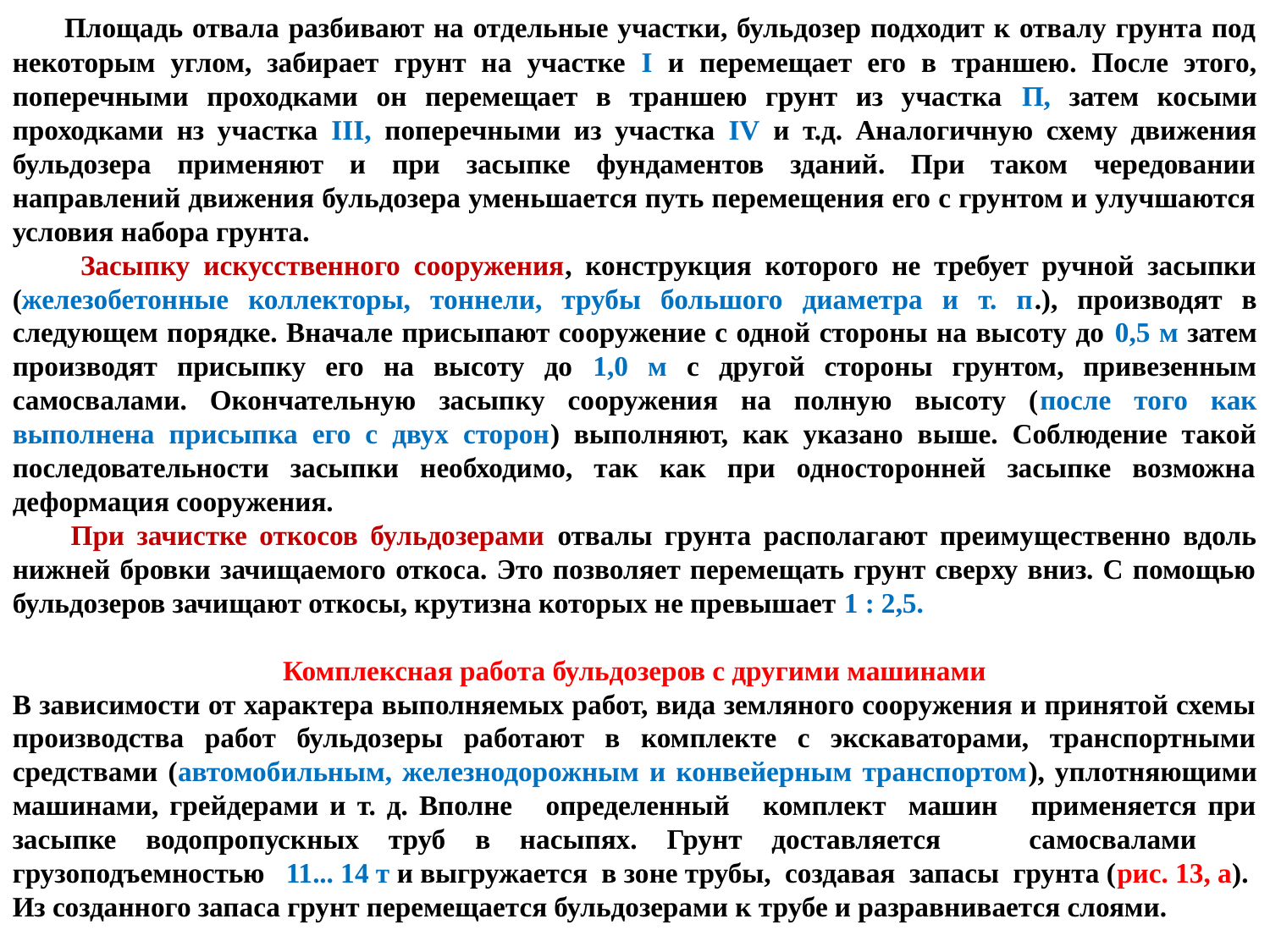

Площадь отвала разбивают на отдельные участки, бульдозер подходит к отвалу грунта под некоторым углом, забирает грунт на участке I и перемещает его в траншею. После этого, поперечными проходками он перемещает в траншею грунт из участка П, затем косыми проходками нз участка III, поперечными из участка IV и т.д. Аналогичную схему движения бульдозера применяют и при засыпке фундаментов зданий. При таком чередовании направлений движения бульдозера уменьшается путь перемещения его с грунтом и улучшаются условия набора грунта.
     Засыпку искусственного сооружения, конструкция которого не требует ручной засыпки (железобетонные коллекторы, тоннели, трубы большого диаметра и т. п.), производят в следующем порядке. Вначале присыпают сооружение с одной стороны на высоту до 0,5 м затем производят присыпку его на высоту до 1,0 м с другой стороны грунтом, привезенным самосвалами. Окончательную засыпку сооружения на полную высоту (после того как выполнена присыпка его с двух сторон) выполняют, как указано выше. Соблюдение такой последовательности засыпки необходимо, так как при односторонней засыпке возможна деформация сооружения.
     При зачистке откосов бульдозерами отвалы грунта располагают преимущественно вдоль нижней бровки зачищаемого откоса. Это позволяет перемещать грунт сверху вниз. С помощью бульдозеров зачищают откосы, крутизна которых не превышает 1 : 2,5.

Комплексная работа бульдозеров с другими машинами
В зависимости от характера выполняемых работ, вида земляного сооружения и принятой схемы производства работ бульдозеры работают в комплекте с экскаваторами, транспортными средствами (автомобильным, железнодорожным и конвейерным транспортом), уплотняющими машинами, грейдерами и т. д. Вполне   определенный   комплект  машин   применяется при засыпке водопропускных труб в насыпях. Грунт доставляется   самосвалами   грузоподъемностью   11... 14 т и выгружается  в зоне трубы,  создавая  запасы  грунта (рис. 13, а).
Из созданного запаса грунт перемещается бульдозерами к трубе и разравнивается слоями.